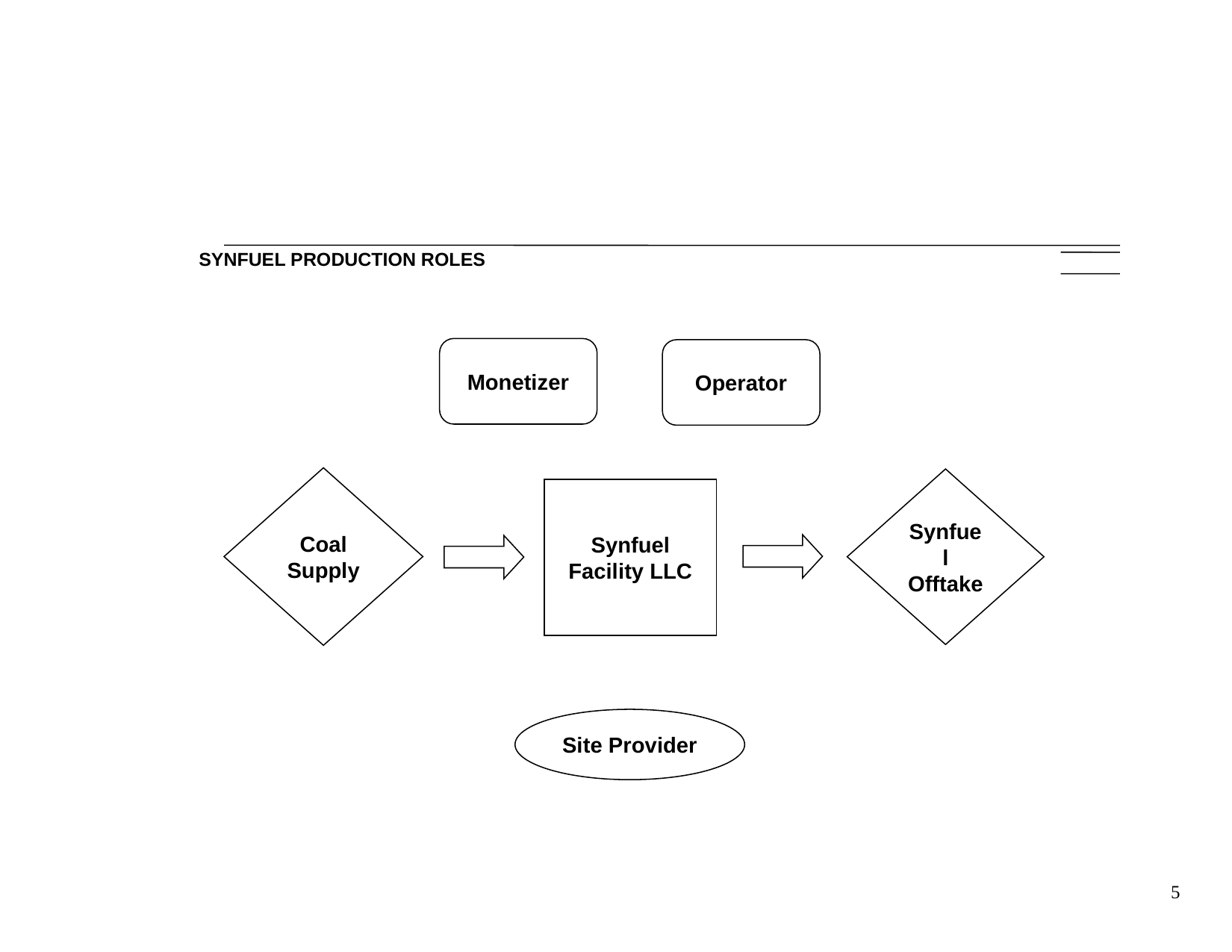

5
# SYNFUEL PRODUCTION ROLES
Monetizer
Operator
Coal Supply
Synfuel Offtake
Synfuel Facility LLC

Site Provider